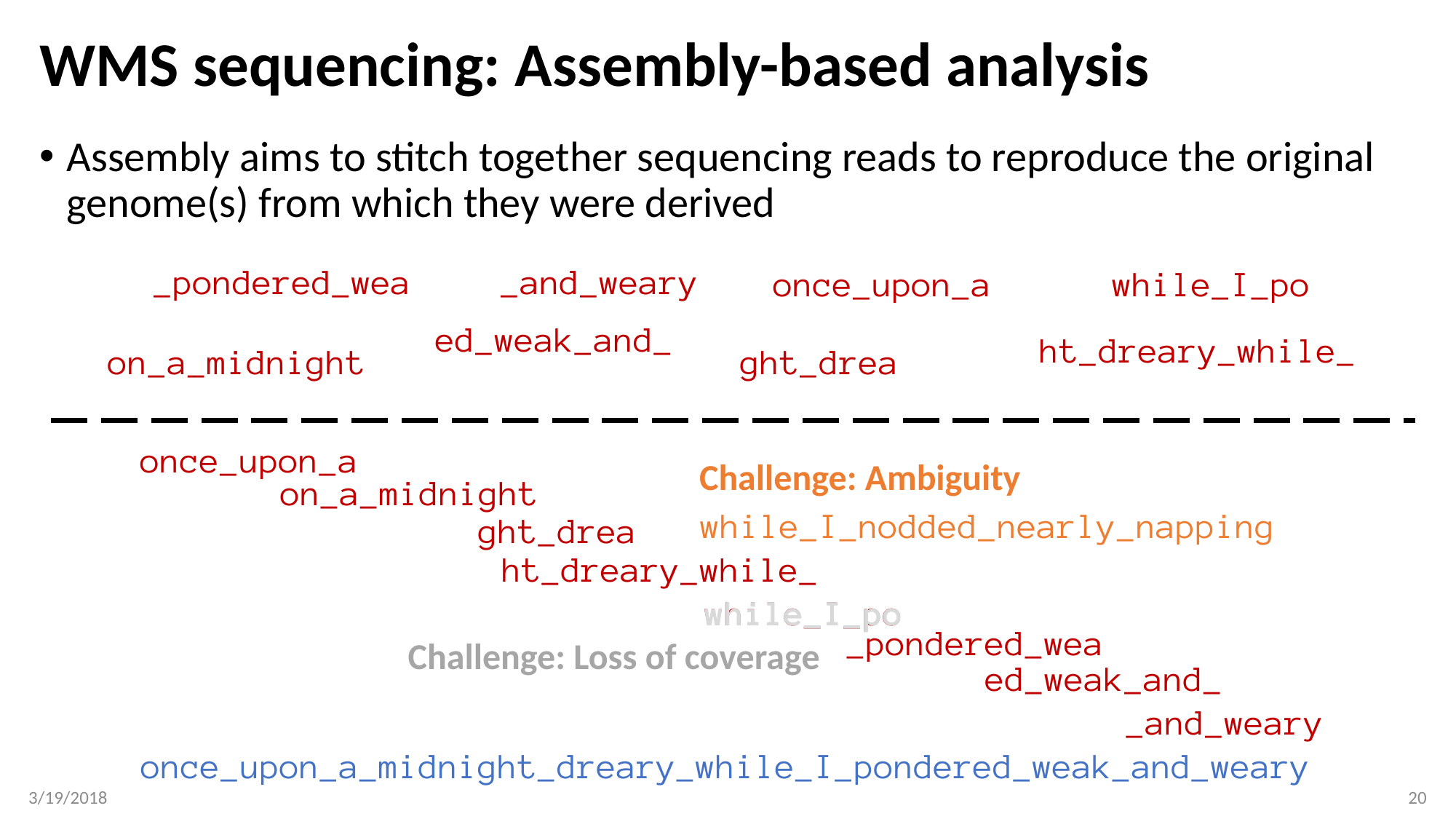

# WMS sequencing: Assembly-based analysis
Assembly aims to stitch together sequencing reads to reproduce the original genome(s) from which they were derived

_pondered_wea
_and_weary
once_upon_a
while_I_po
ed_weak_and_
ht_dreary_while_
on_a_midnight
ght_drea
once_upon_a
Challenge: Ambiguity
on_a_midnight
while_I_nodded_nearly_napping
ght_drea
ht_dreary_while_
while_I_po
while_I_po
_pondered_wea
Challenge: Loss of coverage
ed_weak_and_
_and_weary
once_upon_a_midnight_dreary_while_I_pondered_weak_and_weary
3/19/2018
20